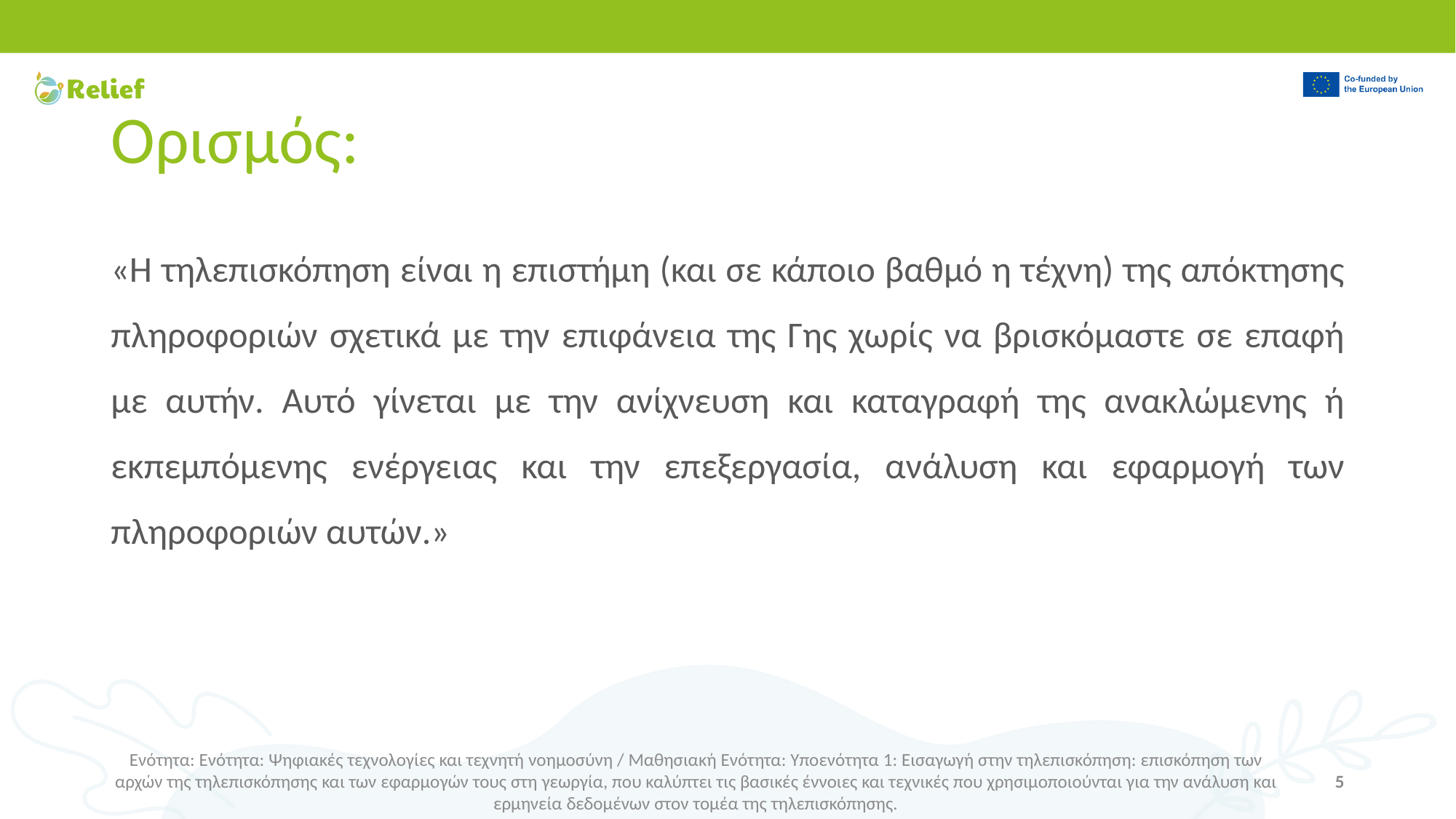

# Ορισμός:
«Η τηλεπισκόπηση είναι η επιστήμη (και σε κάποιο βαθμό η τέχνη) της απόκτησης πληροφοριών σχετικά με την επιφάνεια της Γης χωρίς να βρισκόμαστε σε επαφή με αυτήν. Αυτό γίνεται με την ανίχνευση και καταγραφή της ανακλώμενης ή εκπεμπόμενης ενέργειας και την επεξεργασία, ανάλυση και εφαρμογή των πληροφοριών αυτών.»
Ενότητα: Ενότητα: Ψηφιακές τεχνολογίες και τεχνητή νοημοσύνη / Μαθησιακή Ενότητα: Υποενότητα 1: Εισαγωγή στην τηλεπισκόπηση: επισκόπηση των αρχών της τηλεπισκόπησης και των εφαρμογών τους στη γεωργία, που καλύπτει τις βασικές έννοιες και τεχνικές που χρησιμοποιούνται για την ανάλυση και ερμηνεία δεδομένων στον τομέα της τηλεπισκόπησης.
5